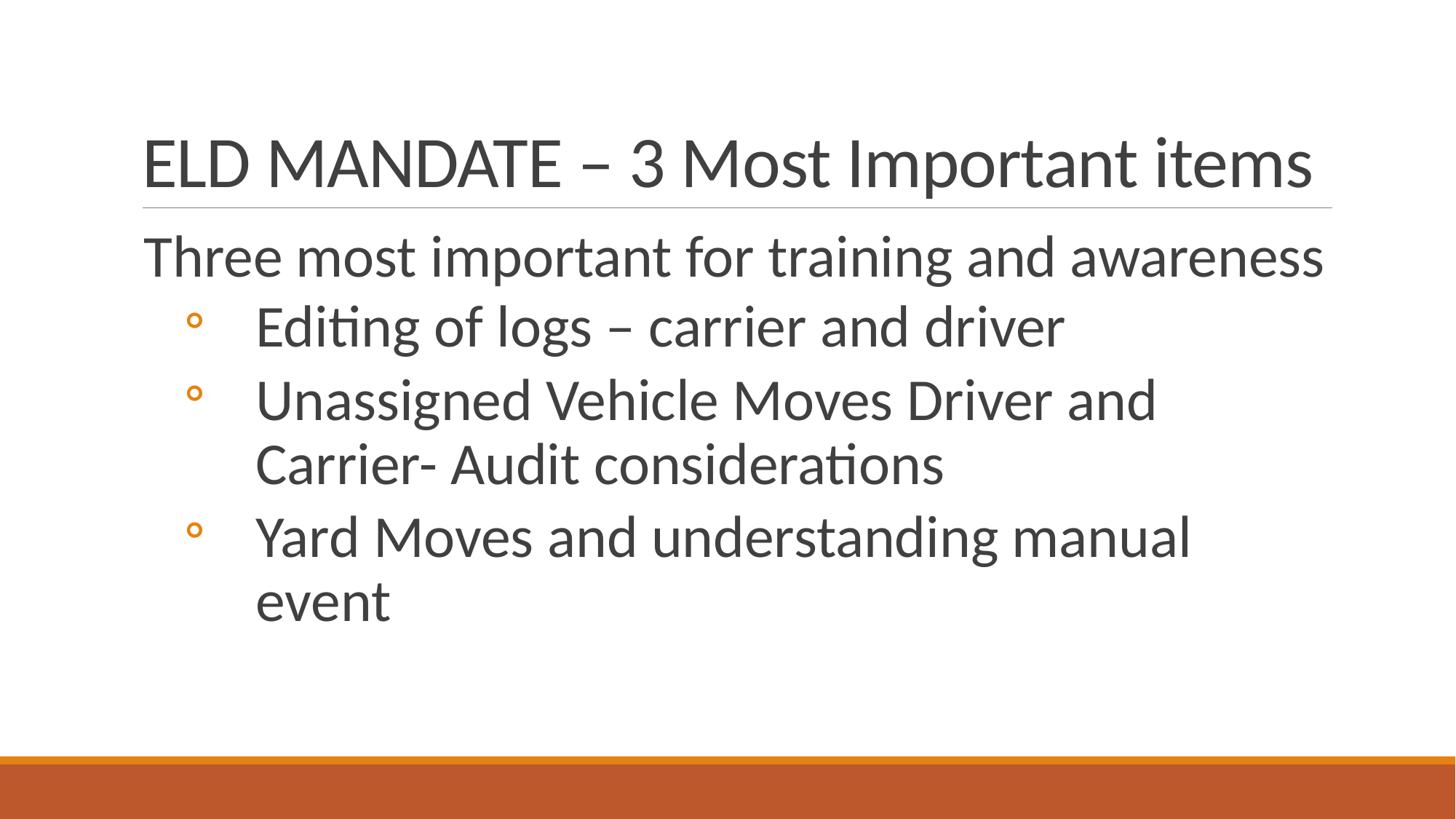

# ELD MANDATE – 3 Most Important items
Three most important for training and awareness
Editing of logs – carrier and driver
Unassigned Vehicle Moves Driver and Carrier- Audit considerations
Yard Moves and understanding manual event